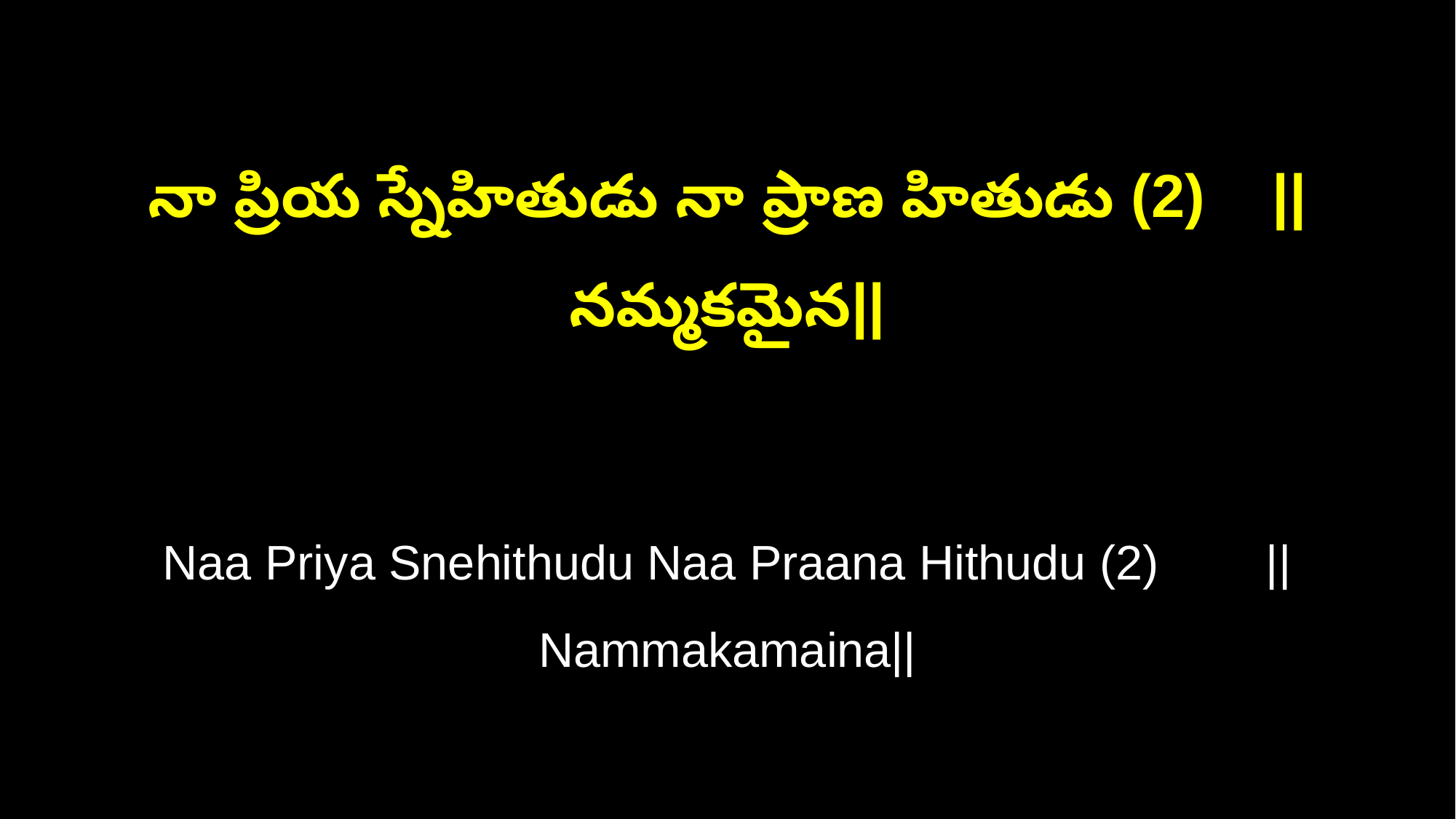

నా ప్రియ స్నేహితుడు నా ప్రాణ హితుడు (2)    ||నమ్మకమైన||
Naa Priya Snehithudu Naa Praana Hithudu (2)        ||Nammakamaina||